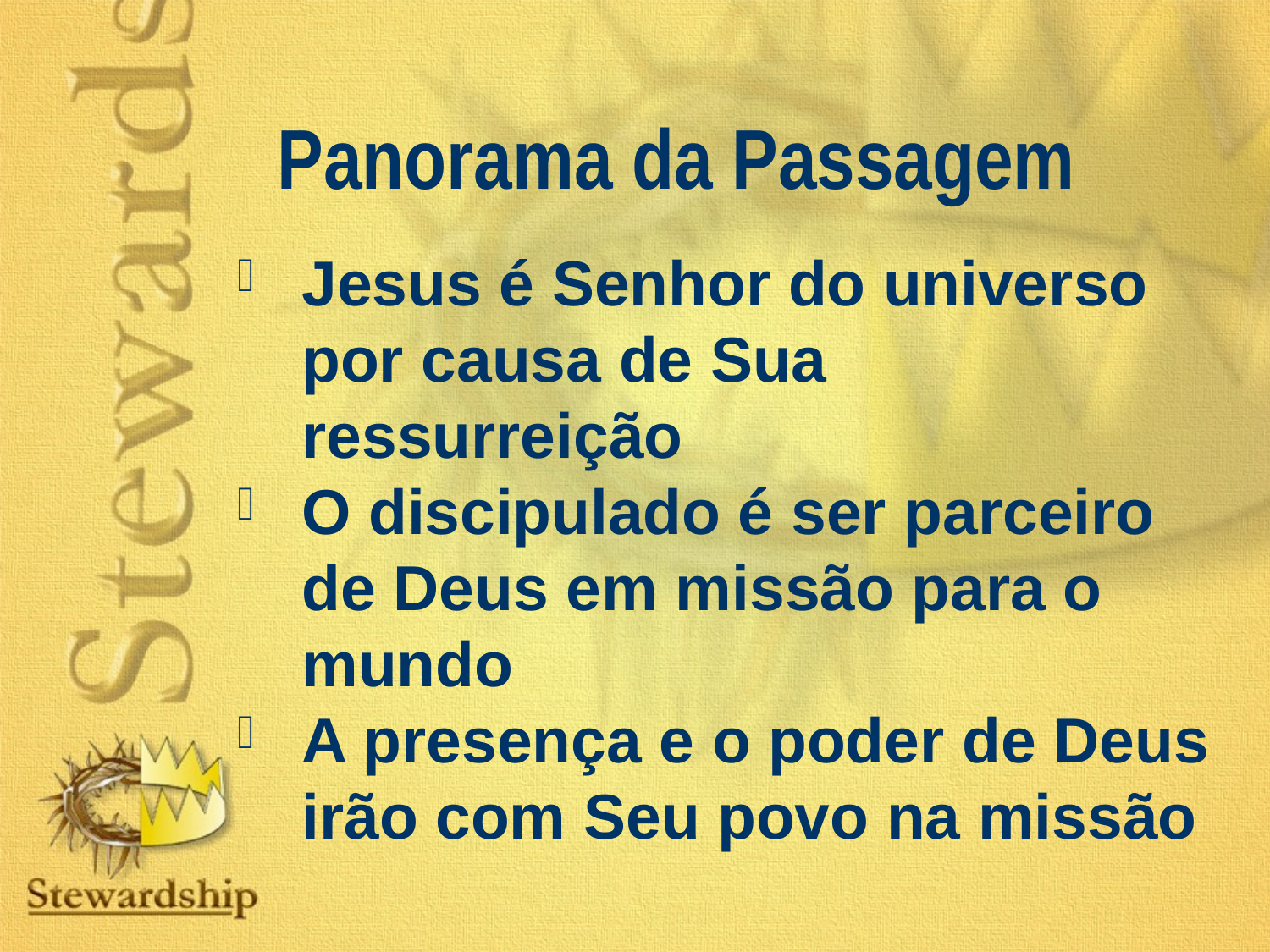

Panorama da Passagem
Jesus é Senhor do universo por causa de Sua ressurreição
O discipulado é ser parceiro de Deus em missão para o mundo
A presença e o poder de Deus irão com Seu povo na missão